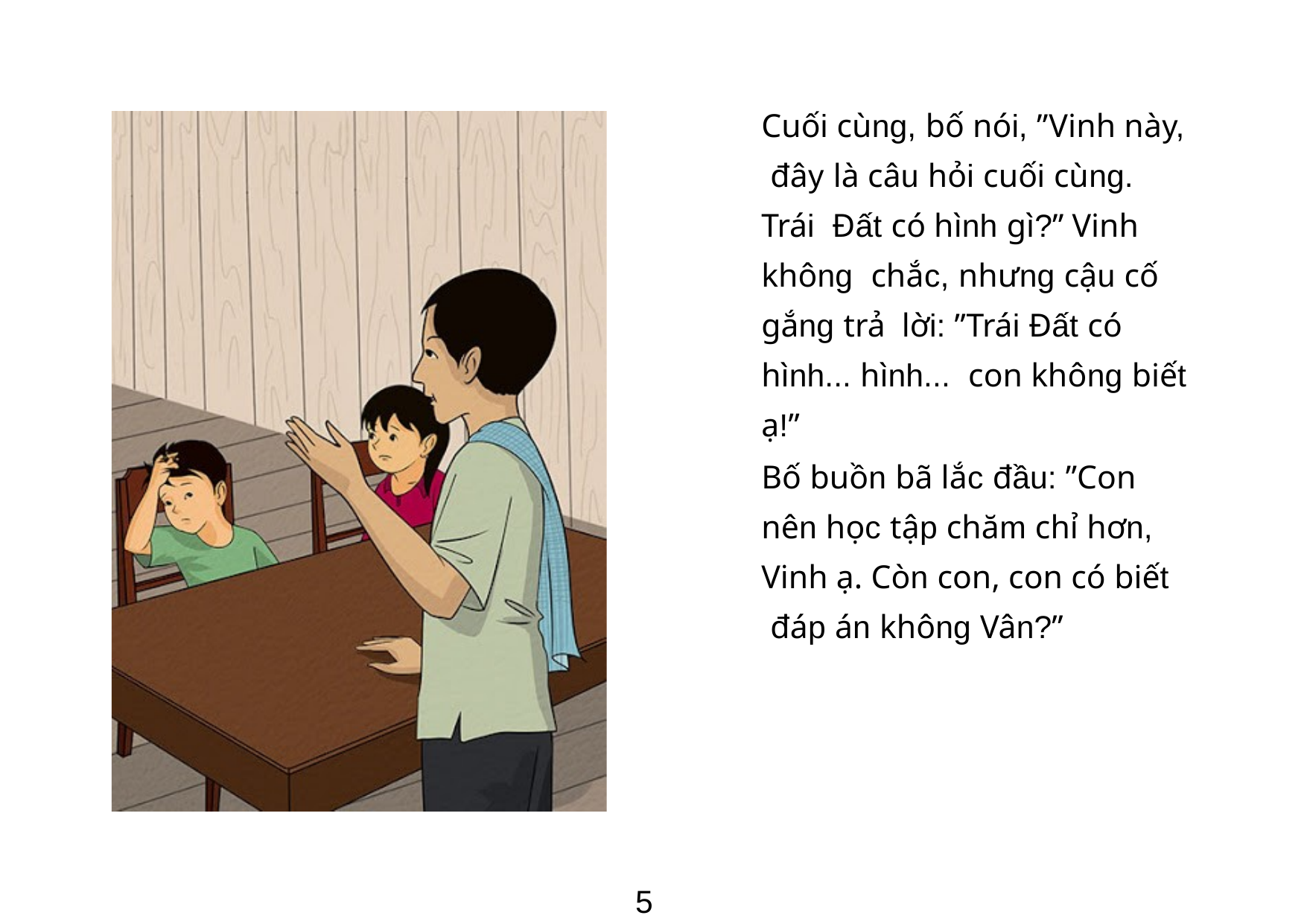

Cuối cùng, bố nói, ”Vinh này,  đây là câu hỏi cuối cùng. Trái  Đất có hình gì?” Vinh không  chắc, nhưng cậu cố gắng trả  lời: ”Trái Đất có hình... hình...  con không biết ạ!”
Bố buồn bã lắc đầu: ”Con  nên học tập chăm chỉ hơn,  Vinh ạ. Còn con, con có biết  đáp án không Vân?”

5